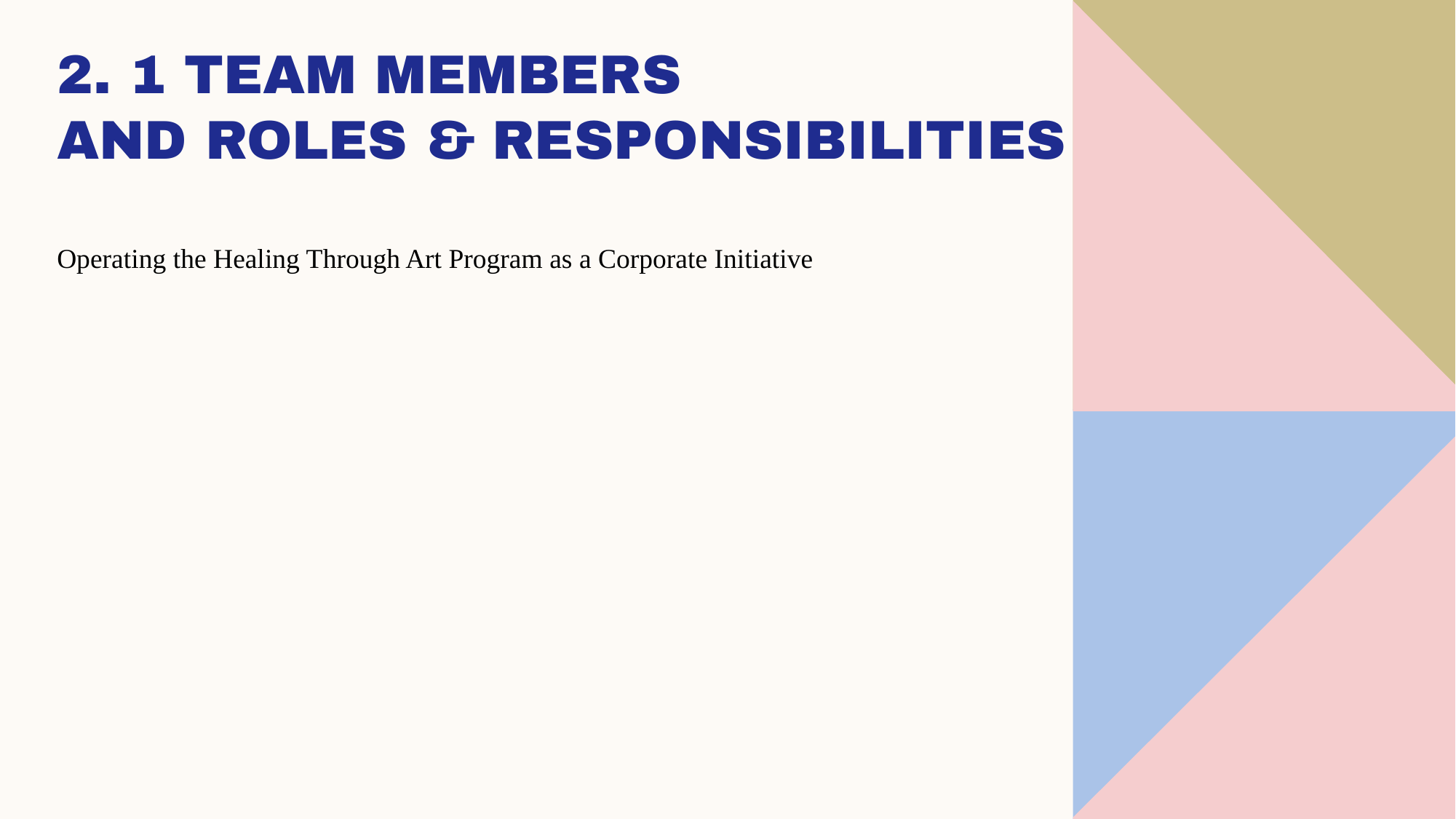

2. 1 TEAM MEMBERS
AND ROLES & RESPONSIBILITIES
8
Operating the Healing Through Art Program as a Corporate Initiative